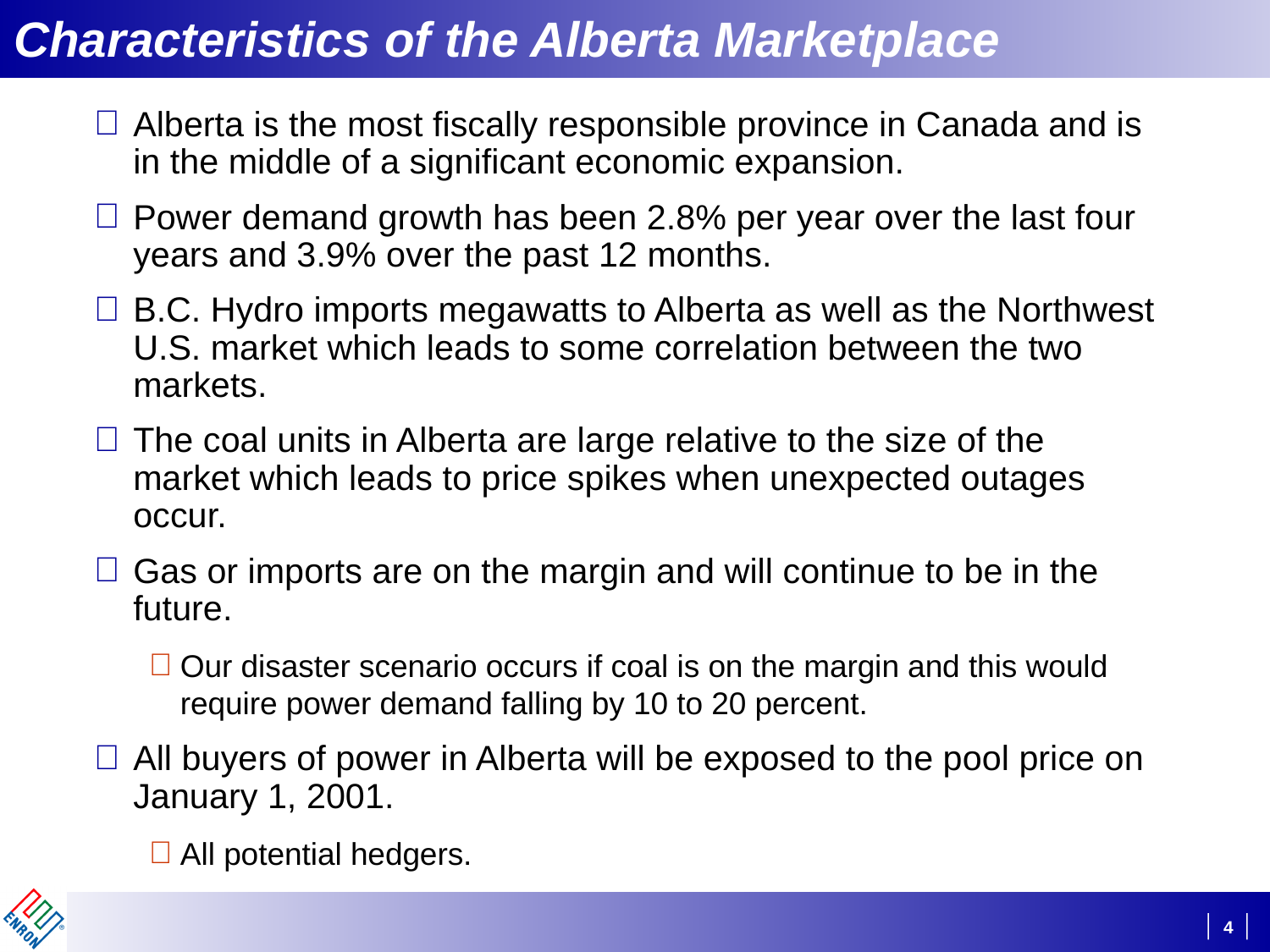

# Characteristics of the Alberta Marketplace
Alberta is the most fiscally responsible province in Canada and is in the middle of a significant economic expansion.
Power demand growth has been 2.8% per year over the last four years and 3.9% over the past 12 months.
B.C. Hydro imports megawatts to Alberta as well as the Northwest U.S. market which leads to some correlation between the two markets.
The coal units in Alberta are large relative to the size of the market which leads to price spikes when unexpected outages occur.
Gas or imports are on the margin and will continue to be in the future.
Our disaster scenario occurs if coal is on the margin and this would require power demand falling by 10 to 20 percent.
All buyers of power in Alberta will be exposed to the pool price on January 1, 2001.
All potential hedgers.